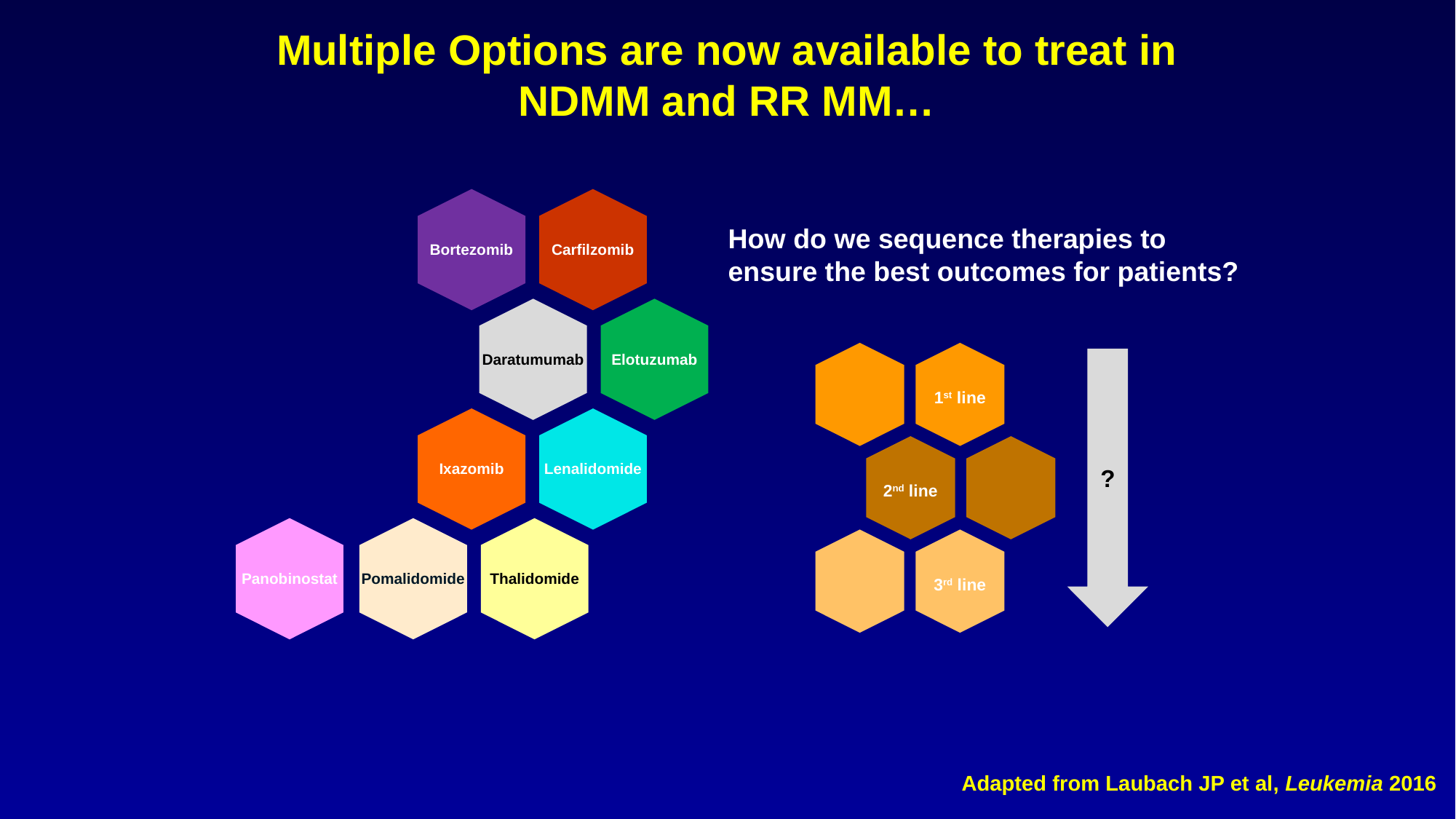

Multiple Options are now available to treat in NDMM and RR MM…

How do we sequence therapies to ensure the best outcomes for patients?

Bortezomib
Carfilzomib

Daratumumab
Elotuzumab
?

1st line

Ixazomib
Lenalidomide
2nd line

Panobinostat
Pomalidomide
Thalidomide
3rd line
Adapted from Laubach JP et al, Leukemia 2016